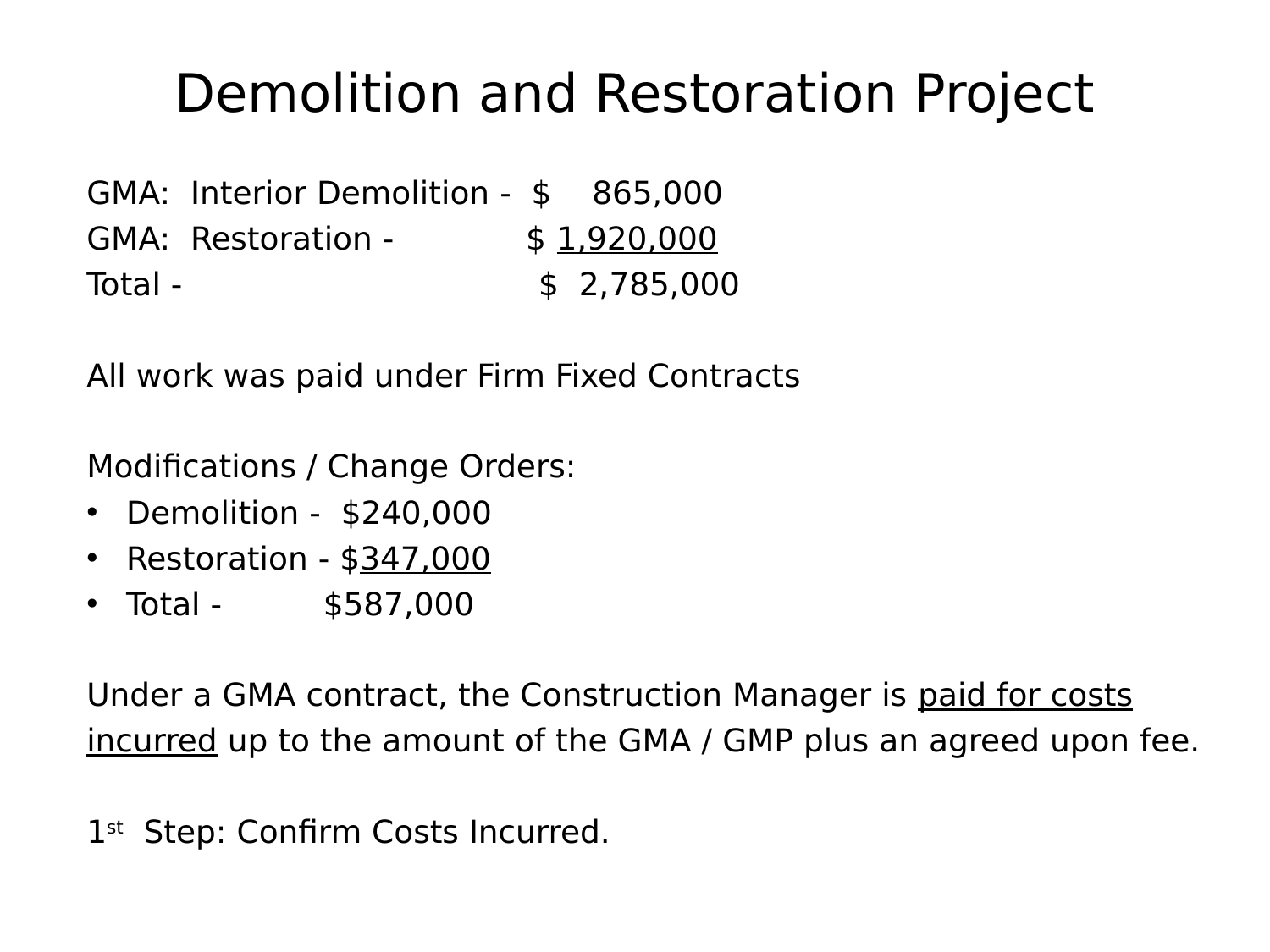

# Demolition and Restoration Project
GMA:  Interior Demolition -  $    865,000
GMA:  Restoration -             $ 1,920,000
Total - 			       $  2,785,000

All work was paid under Firm Fixed Contracts

Modifications / Change Orders:
Demolition -  $240,000
Restoration - $347,000
Total -          $587,000

Under a GMA contract, the Construction Manager is paid for costs incurred up to the amount of the GMA / GMP plus an agreed upon fee.

1st  Step: Confirm Costs Incurred.